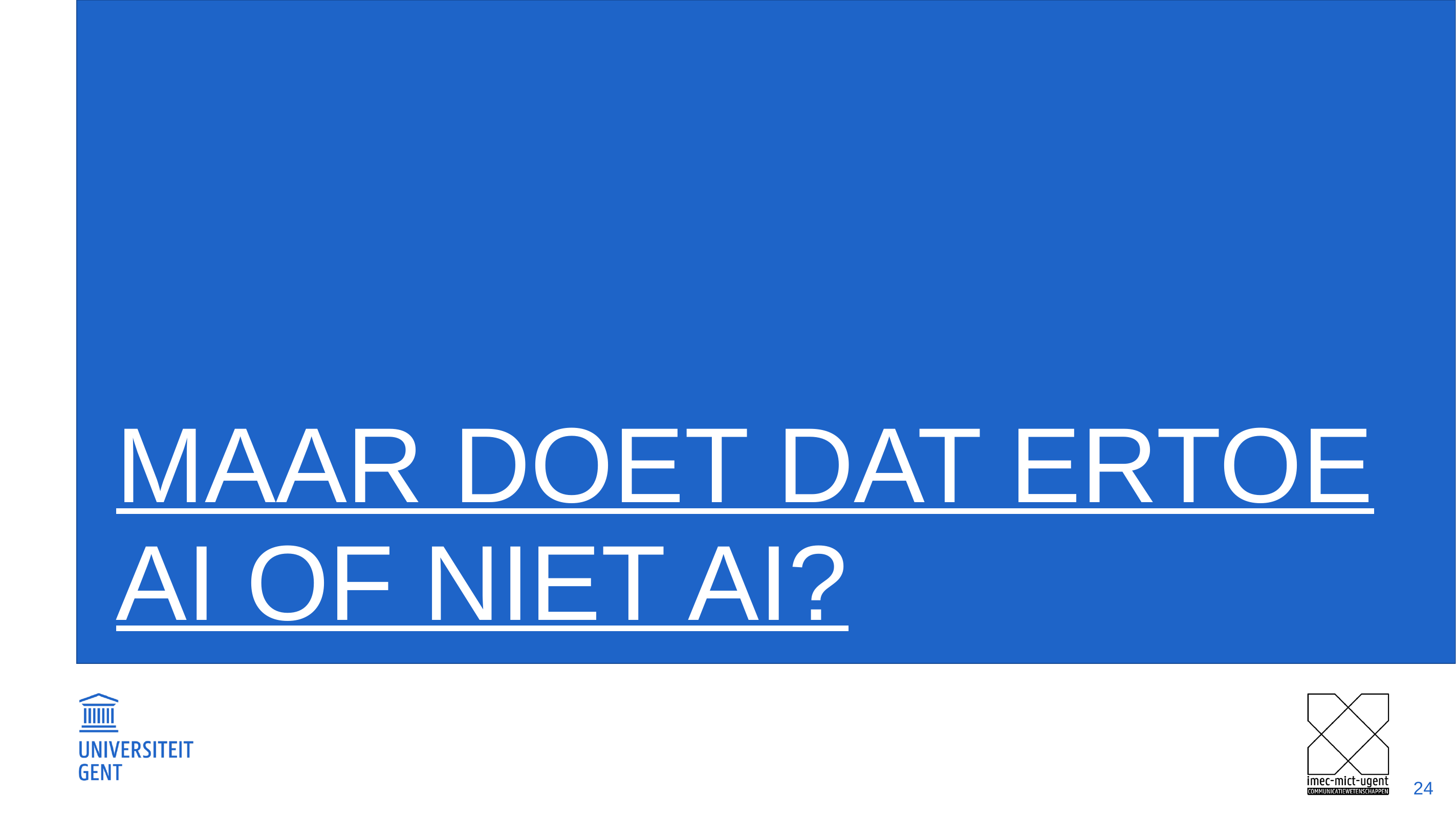

# Maar doet dat ertoe AI of niet AI?
24